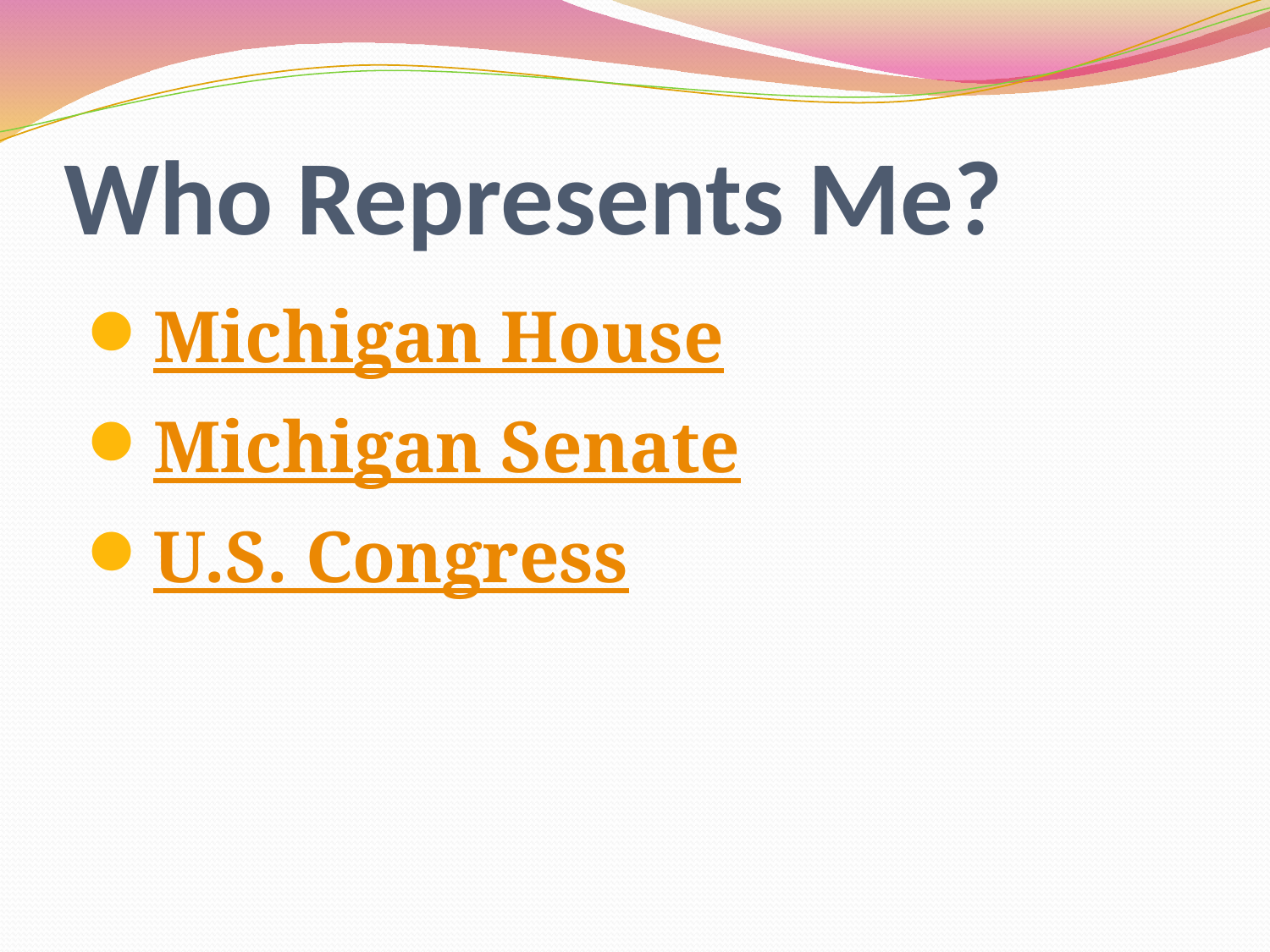

# Who Represents Me?
Michigan House
Michigan Senate
U.S. Congress